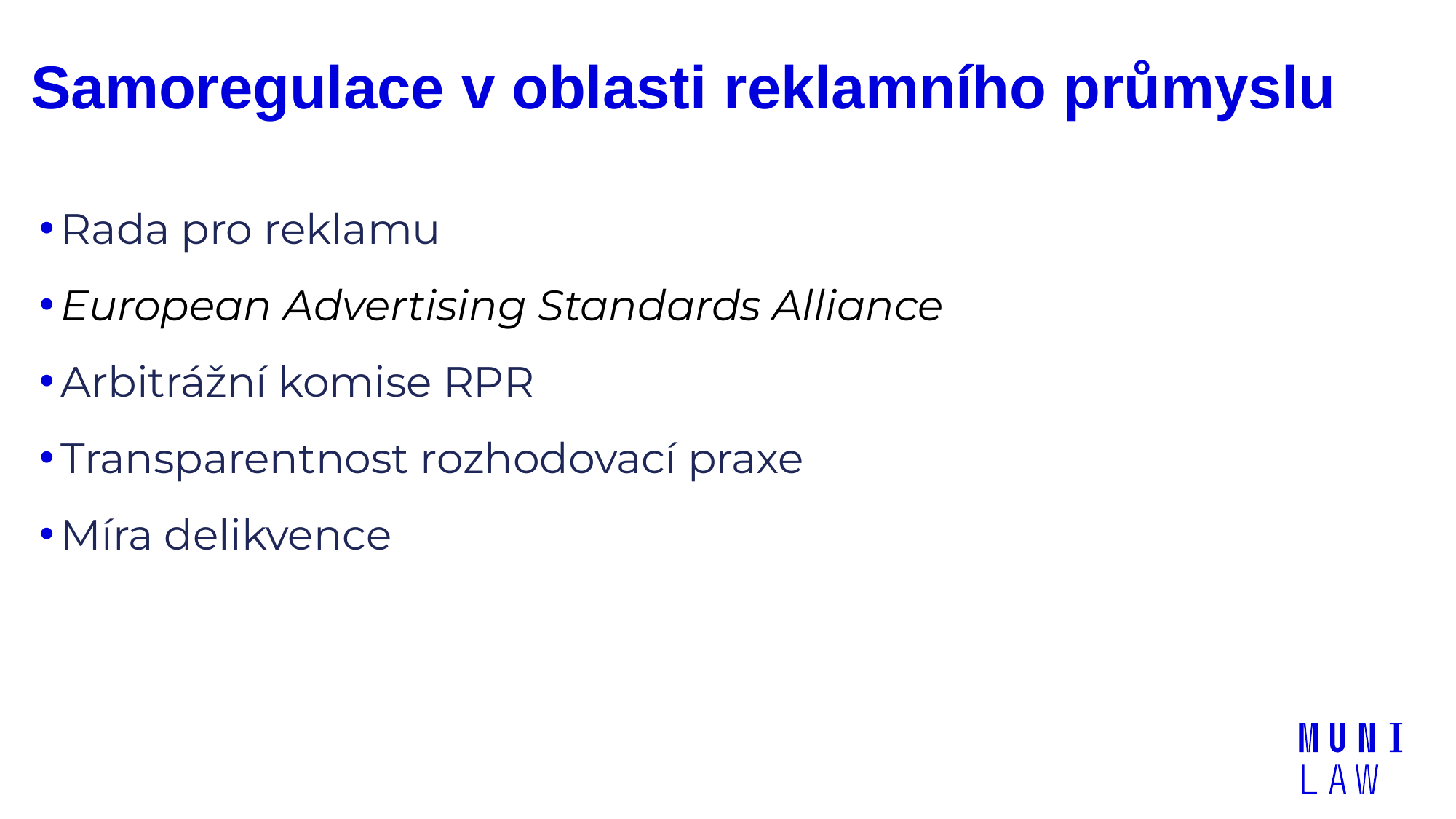

# Samoregulace v oblasti reklamního průmyslu

Rada pro reklamu
European Advertising Standards Alliance
Arbitrážní komise RPR
Transparentnost rozhodovací praxe
Míra delikvence
|  |  |
| --- | --- |